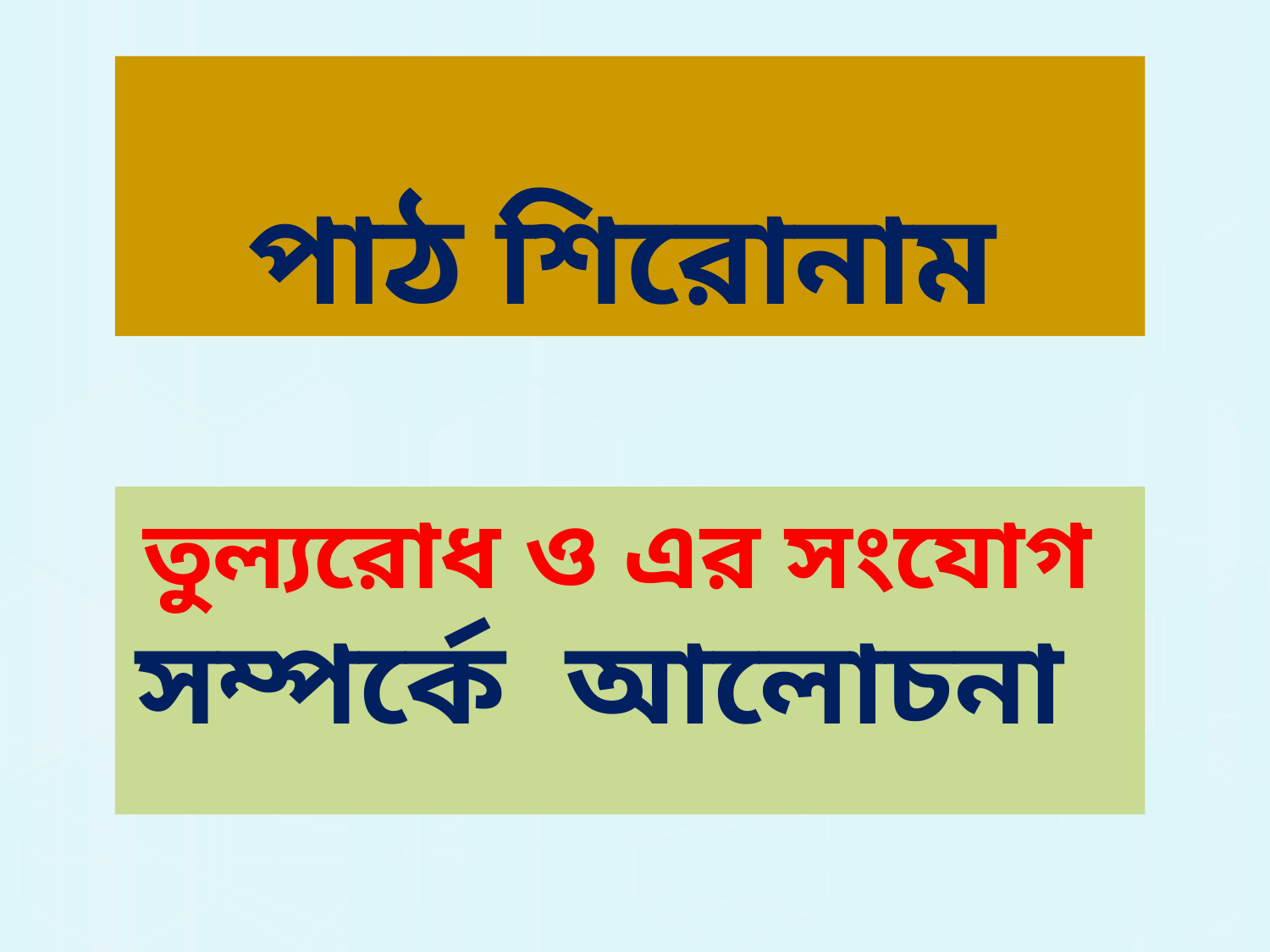

# পাঠ শিরোনাম
তুল্যরোধ ও এর সংযোগ  সম্পর্কে  আলোচনা